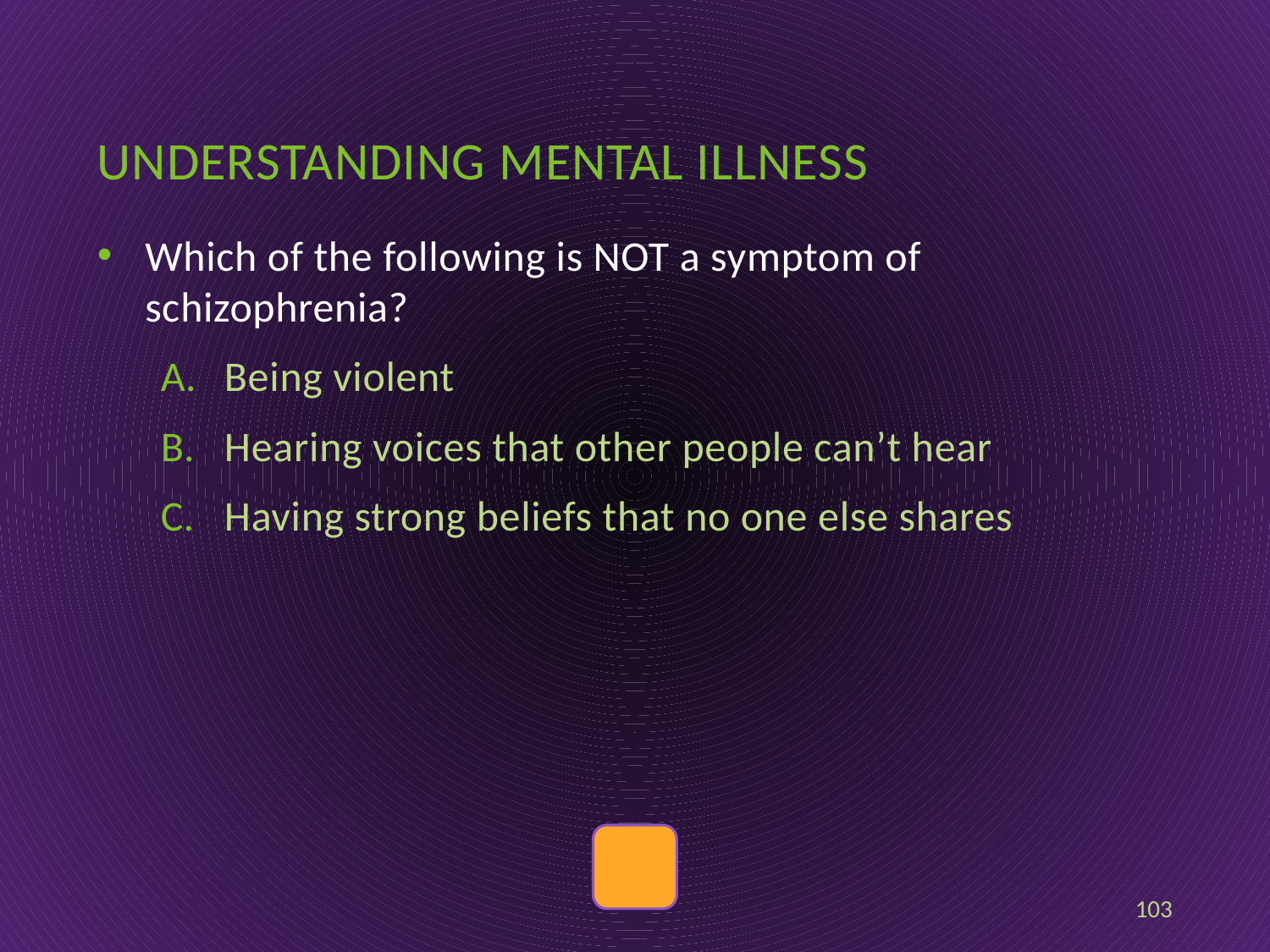

# Understanding mental illness
Which of the following is NOT a symptom of schizophrenia?
Being violent
Hearing voices that other people can’t hear
Having strong beliefs that no one else shares

103